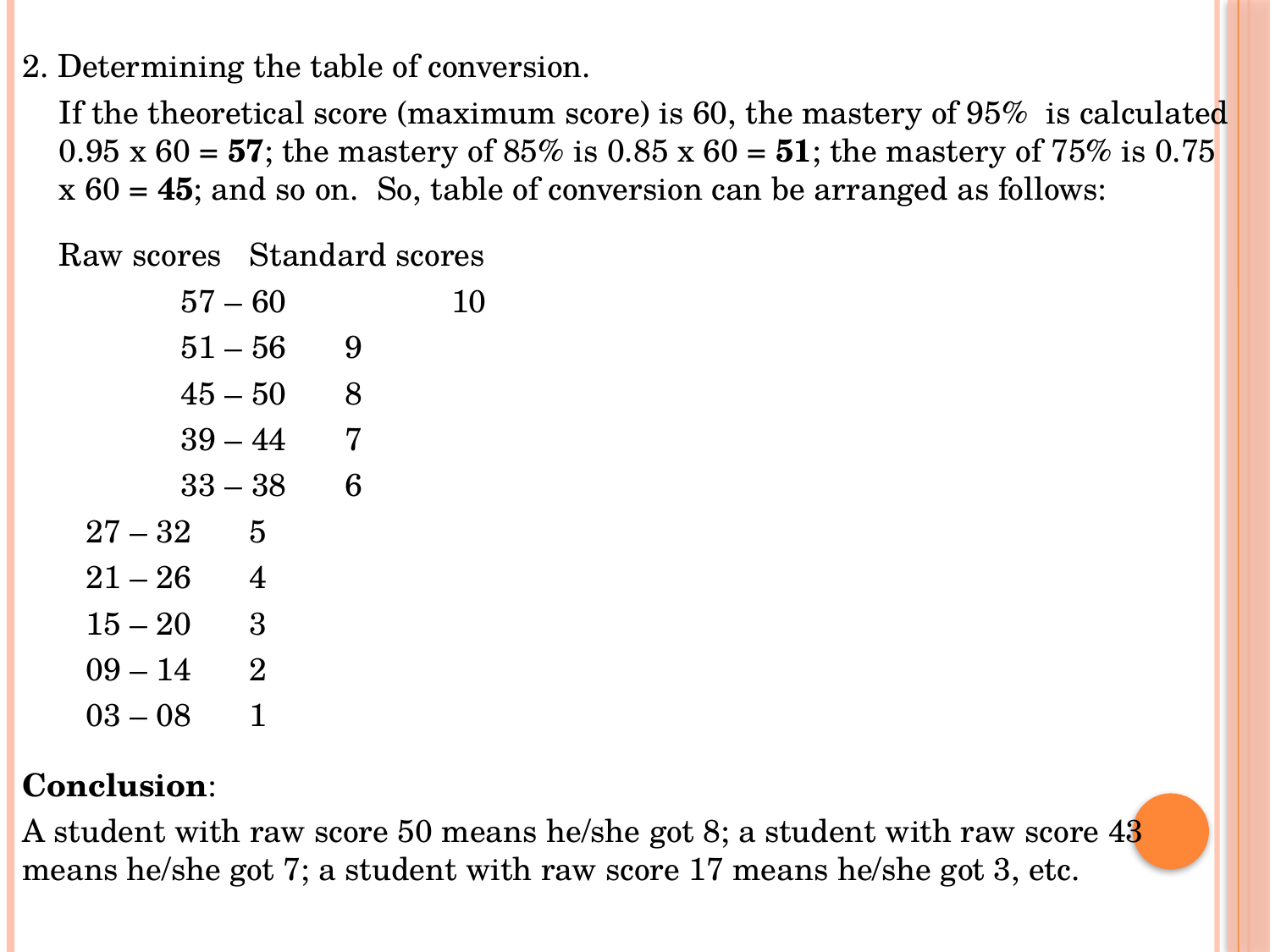

2. Determining the table of conversion.
	If the theoretical score (maximum score) is 60, the mastery of 95%  is calculated 0.95 x 60 = 57; the mastery of 85% is 0.85 x 60 = 51; the mastery of 75% is 0.75 x 60 = 45; and so on.  So, table of conversion can be arranged as follows:

		Raw scores			Standard scores
	 	   57 – 60			            10
	 	   51 – 56 				9
	 	   45 – 50 				8
	  	   39 – 44 				7
	   	   33 – 38 				6
		   27 – 32 				5
		   21 – 26				4
		   15 – 20				3
		   09 – 14				2
		   03 – 08 				1

Conclusion:
A student with raw score 50 means he/she got 8; a student with raw score 43 means he/she got 7; a student with raw score 17 means he/she got 3, etc.